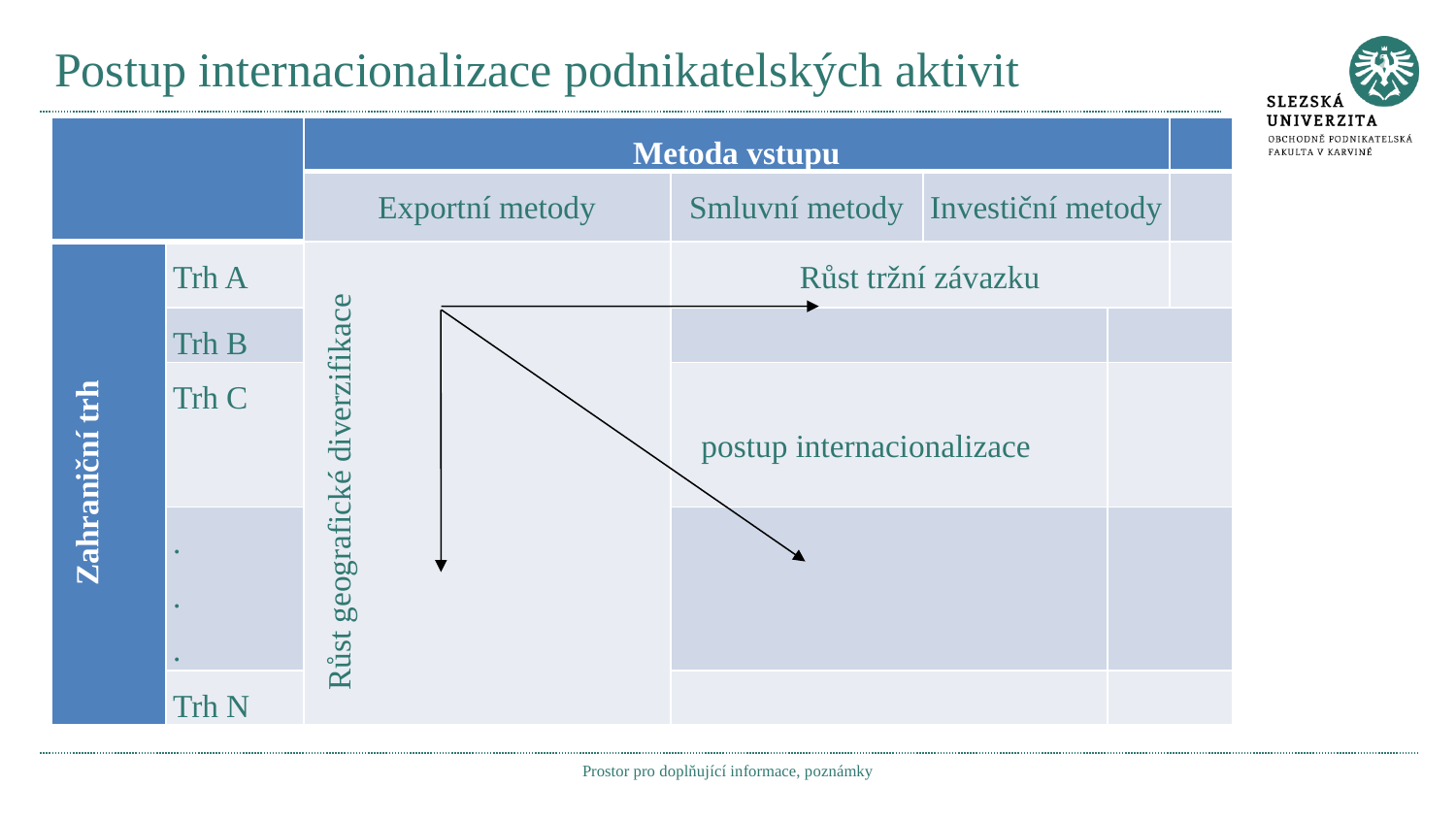

# Postup internacionalizace podnikatelských aktivit

|  |  | Metoda vstupu |  |  |  |  |
| --- | --- | --- | --- | --- | --- | --- |
|  |  | Exportní metody | Smluvní metody | Investiční metody |  |  |
| Zahraniční trh | Trh A | Růst geografické diverzifikace | Růst tržní závazku |  |  |  |
|  | Trh B |  |  |  |  |  |
|  | Trh C |  | postup internacionalizace |  |  |  |
|  | . . . |  |  |  |  |  |
|  | Trh N |  |  |  |  |  |

Prostor pro doplňující informace, poznámky